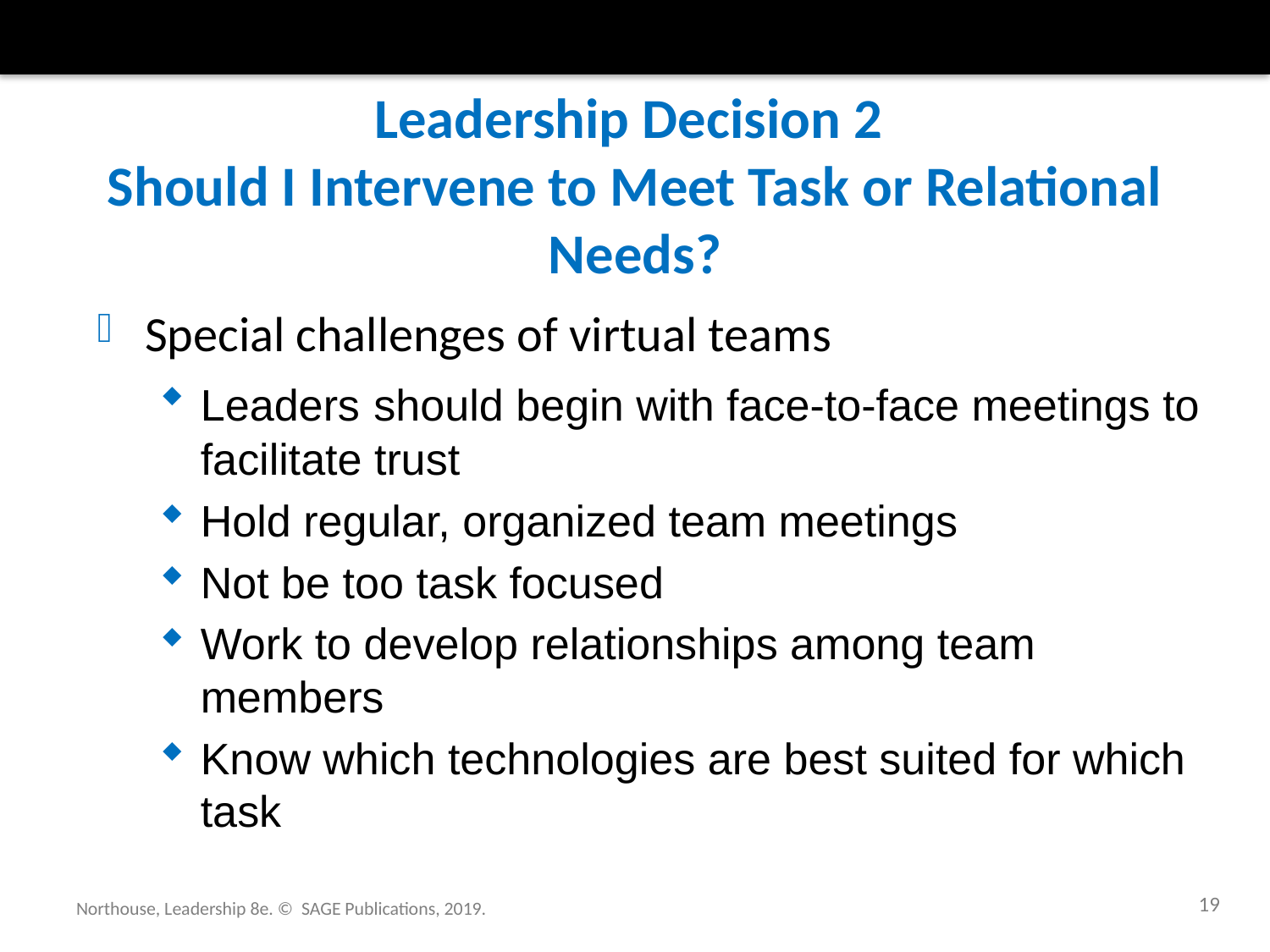

# Leadership Decision 2 Should I Intervene to Meet Task or Relational Needs?
Special challenges of virtual teams
Leaders should begin with face-to-face meetings to facilitate trust
Hold regular, organized team meetings
Not be too task focused
Work to develop relationships among team members
Know which technologies are best suited for which task
19
Northouse, Leadership 8e. ©  SAGE Publications, 2019.